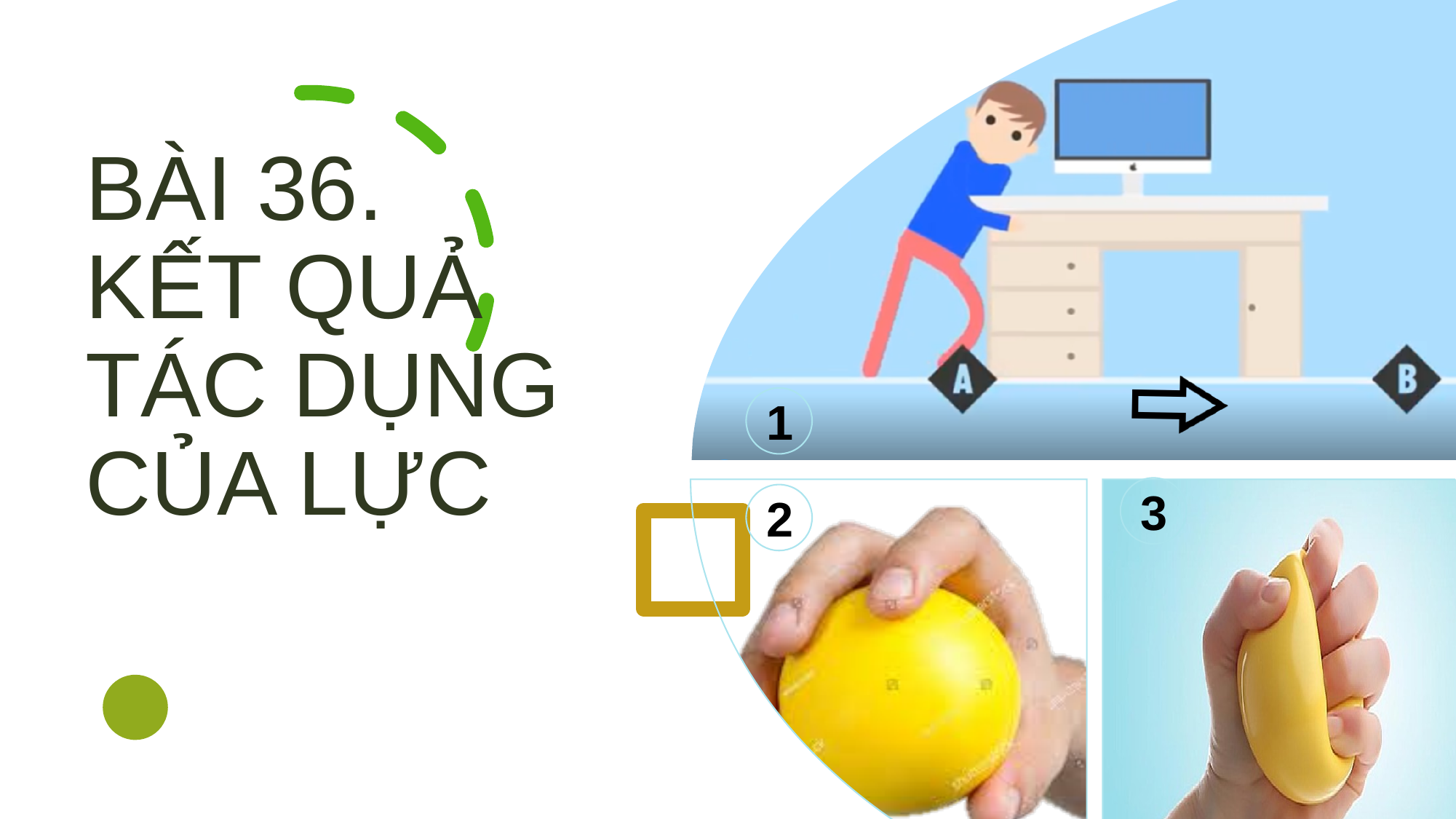

# BÀI 36. KẾT QUẢ TÁC DỤNG CỦA LỰC
1

3

2